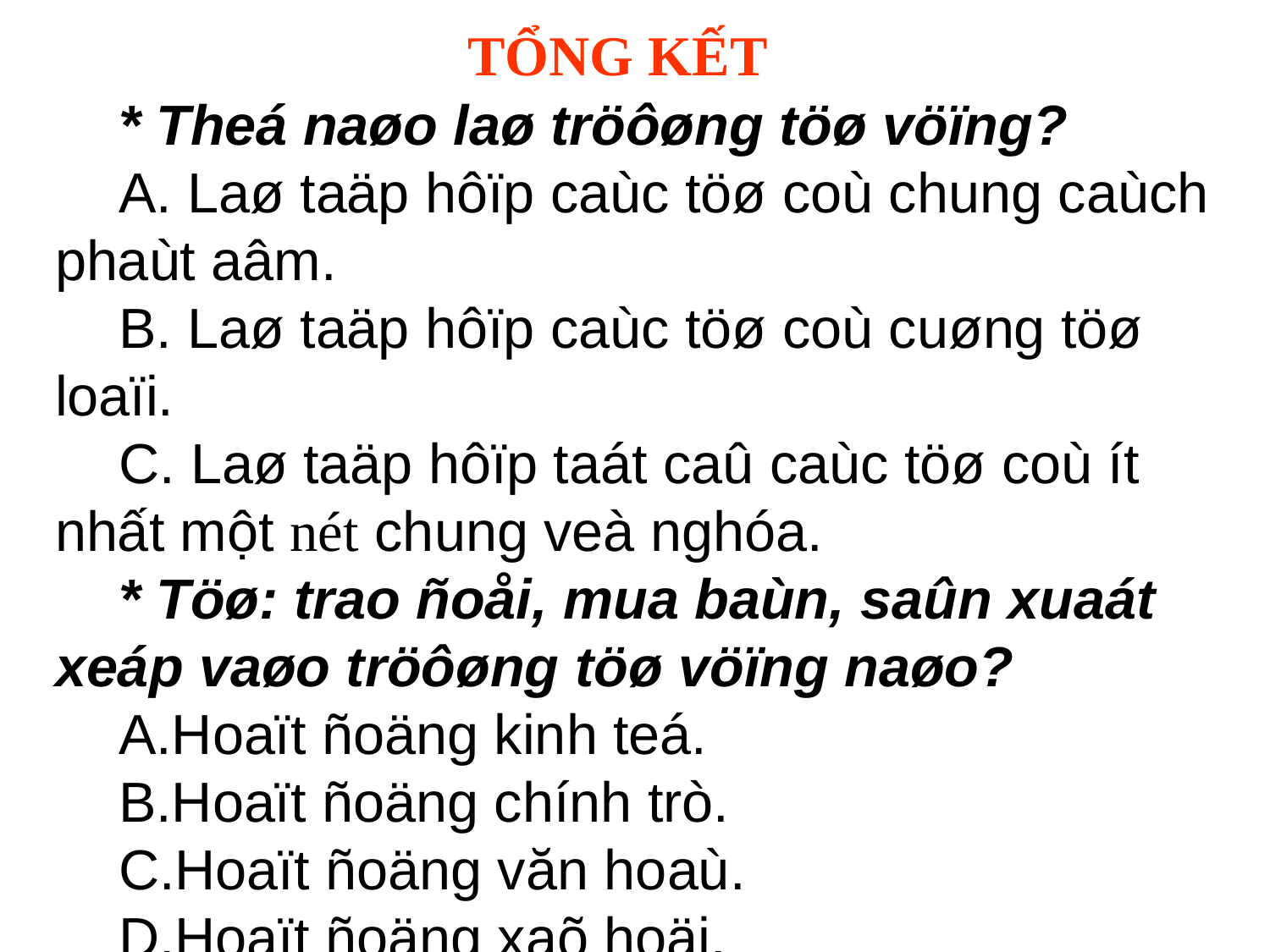

TỔNG KẾT
* Theá naøo laø tröôøng töø vöïng?
A. Laø taäp hôïp caùc töø coù chung caùch phaùt aâm.
B. Laø taäp hôïp caùc töø coù cuøng töø loaïi.
C. Laø taäp hôïp taát caû caùc töø coù ít nhất một nét chung veà nghóa.
* Töø: trao ñoåi, mua baùn, saûn xuaát xeáp vaøo tröôøng töø vöïng naøo?
Hoaït ñoäng kinh teá.
Hoaït ñoäng chính trò.
Hoaït ñoäng văn hoaù.
Hoaït ñoäng xaõ hoäi.